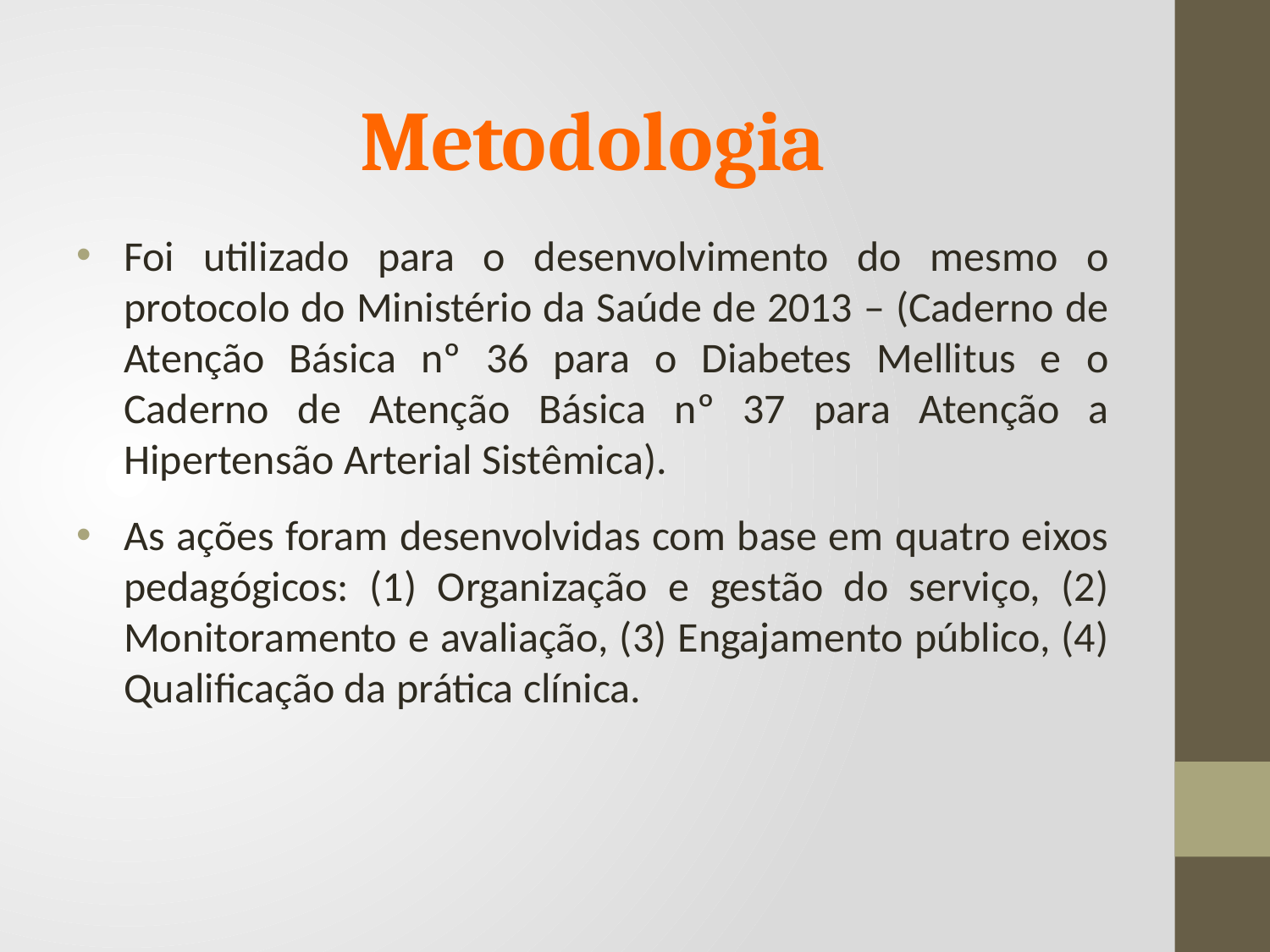

# Metodologia
Foi utilizado para o desenvolvimento do mesmo o protocolo do Ministério da Saúde de 2013 – (Caderno de Atenção Básica nº 36 para o Diabetes Mellitus e o Caderno de Atenção Básica nº 37 para Atenção a Hipertensão Arterial Sistêmica).
As ações foram desenvolvidas com base em quatro eixos pedagógicos: (1) Organização e gestão do serviço, (2) Monitoramento e avaliação, (3) Engajamento público, (4) Qualificação da prática clínica.